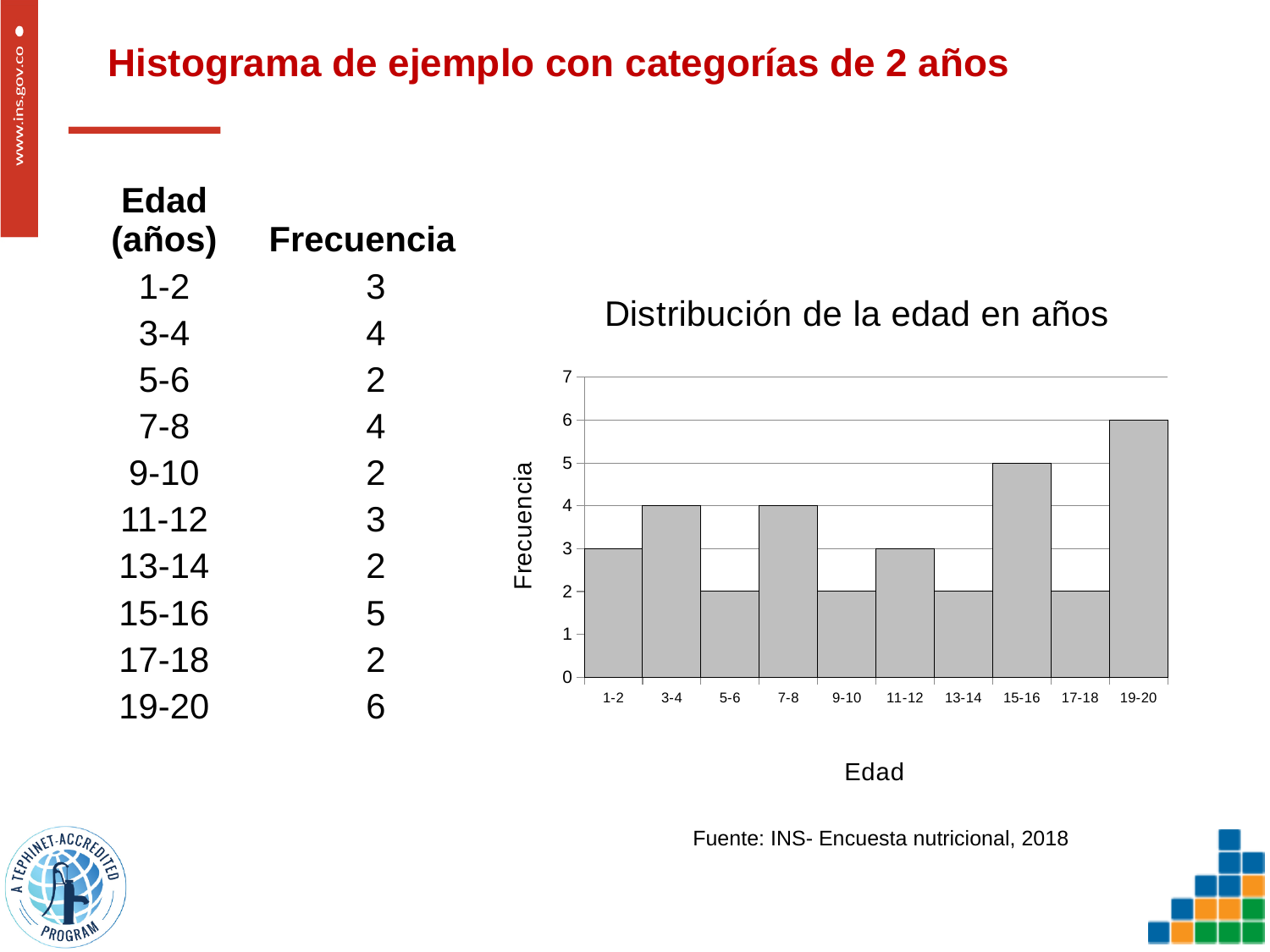

# Histograma de ejemplo con categorías de 2 años
| Edad (años) | Frecuencia |
| --- | --- |
| 1-2 | 3 |
| 3-4 | 4 |
| 5-6 | 2 |
| 7-8 | 4 |
| 9-10 | 2 |
| 11-12 | 3 |
| 13-14 | 2 |
| 15-16 | 5 |
| 17-18 | 2 |
| 19-20 | 6 |

### Chart: Distribución de la edad en años

| Category | Frequency |
|---|---|
| 1-2 | 3.0 |
| 3-4 | 4.0 |
| 5-6 | 2.0 |
| 7-8 | 4.0 |
| 9-10 | 2.0 |
| 11-12 | 3.0 |
| 13-14 | 2.0 |
| 15-16 | 5.0 |
| 17-18 | 2.0 |
| 19-20 | 6.0 |
Fuente: INS- Encuesta nutricional, 2018